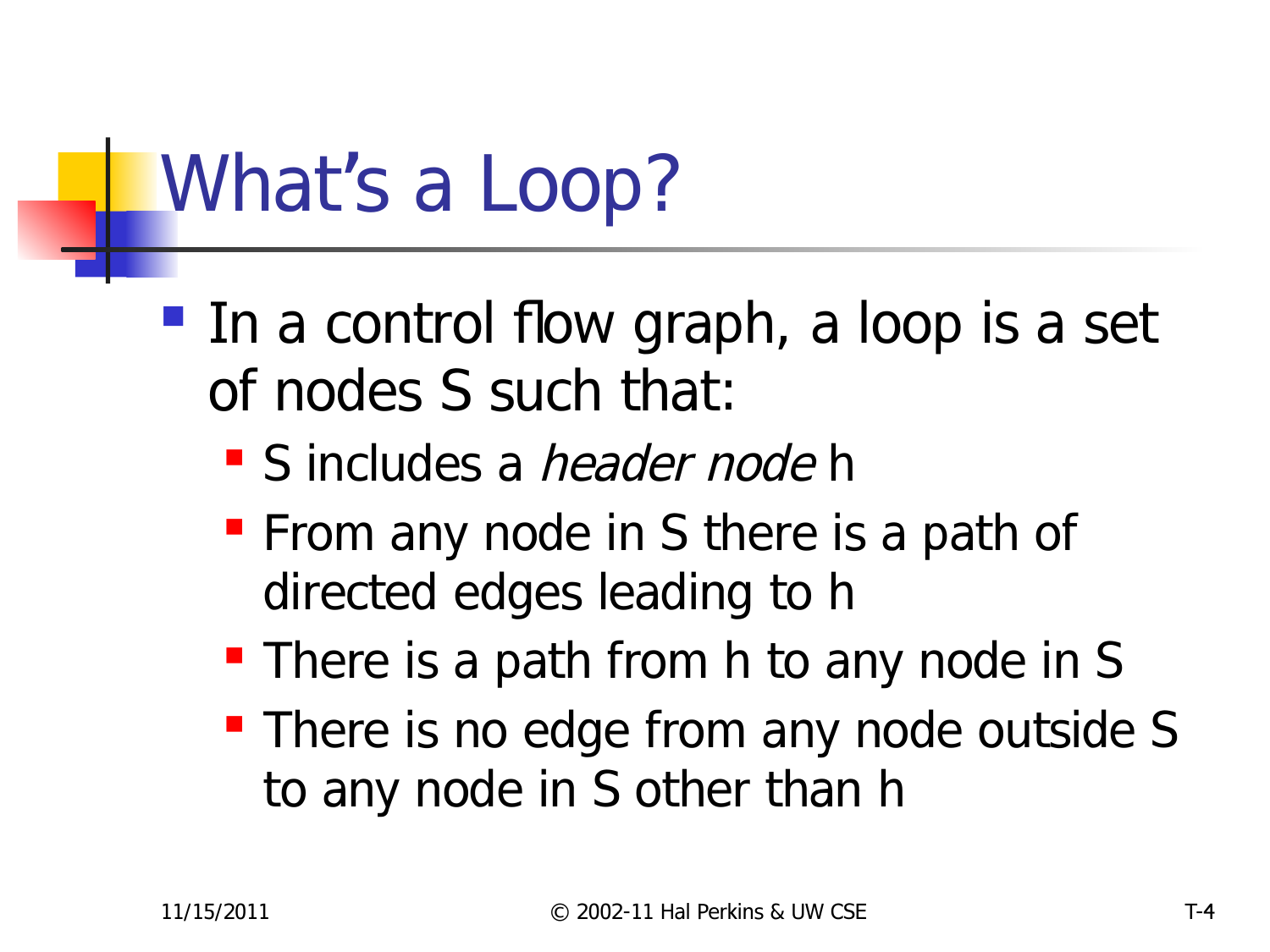

# What’s a Loop?
In a control flow graph, a loop is a set of nodes S such that:
S includes a header node h
From any node in S there is a path of directed edges leading to h
There is a path from h to any node in S
There is no edge from any node outside S to any node in S other than h
11/15/2011
© 2002-11 Hal Perkins & UW CSE
T-4